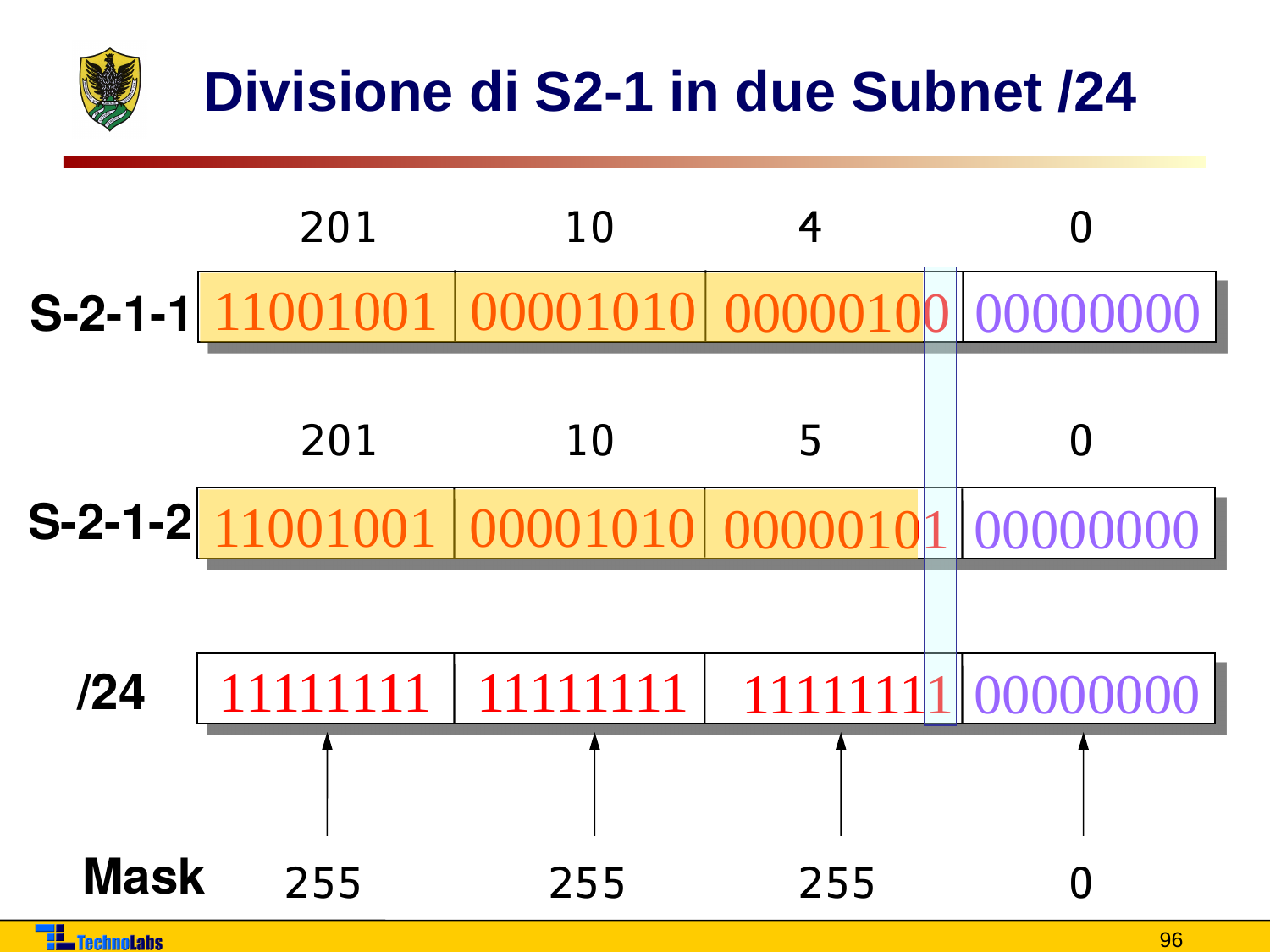

# Divisione di S2-1 in due Subnet /24
201
10
4
0

11001001
00001010
00000100
00000000

S-2-1-1
201
10
5
0
S-2-1-2
11001001
00001010
00000101
00000000

11111111
11111111
11111111
00000000

/24

Mask
255
255
255
0
96